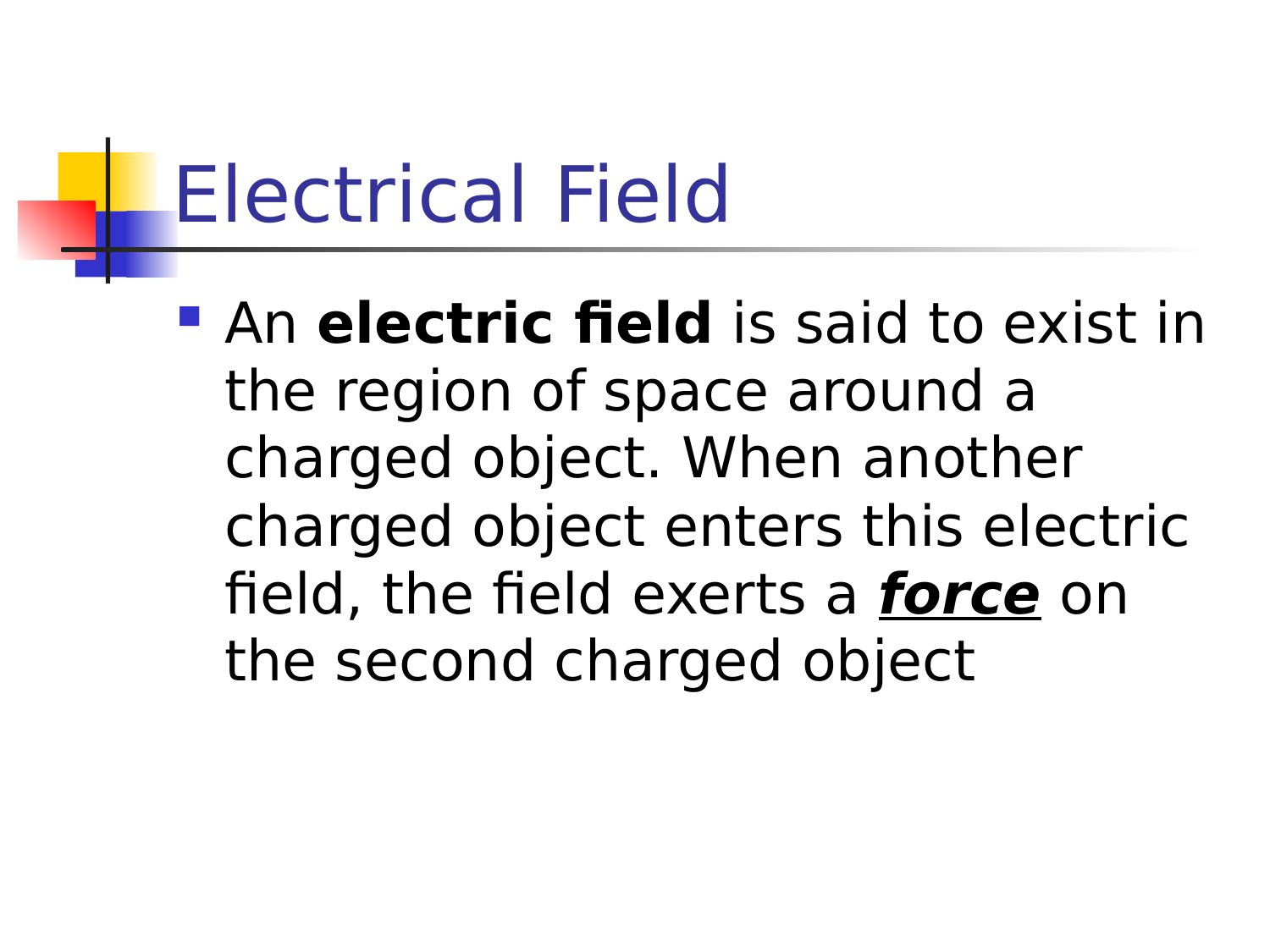

# Electrical Field
An electric field is said to exist in the region of space around a charged object. When another charged object enters this electric field, the field exerts a force on the second charged object